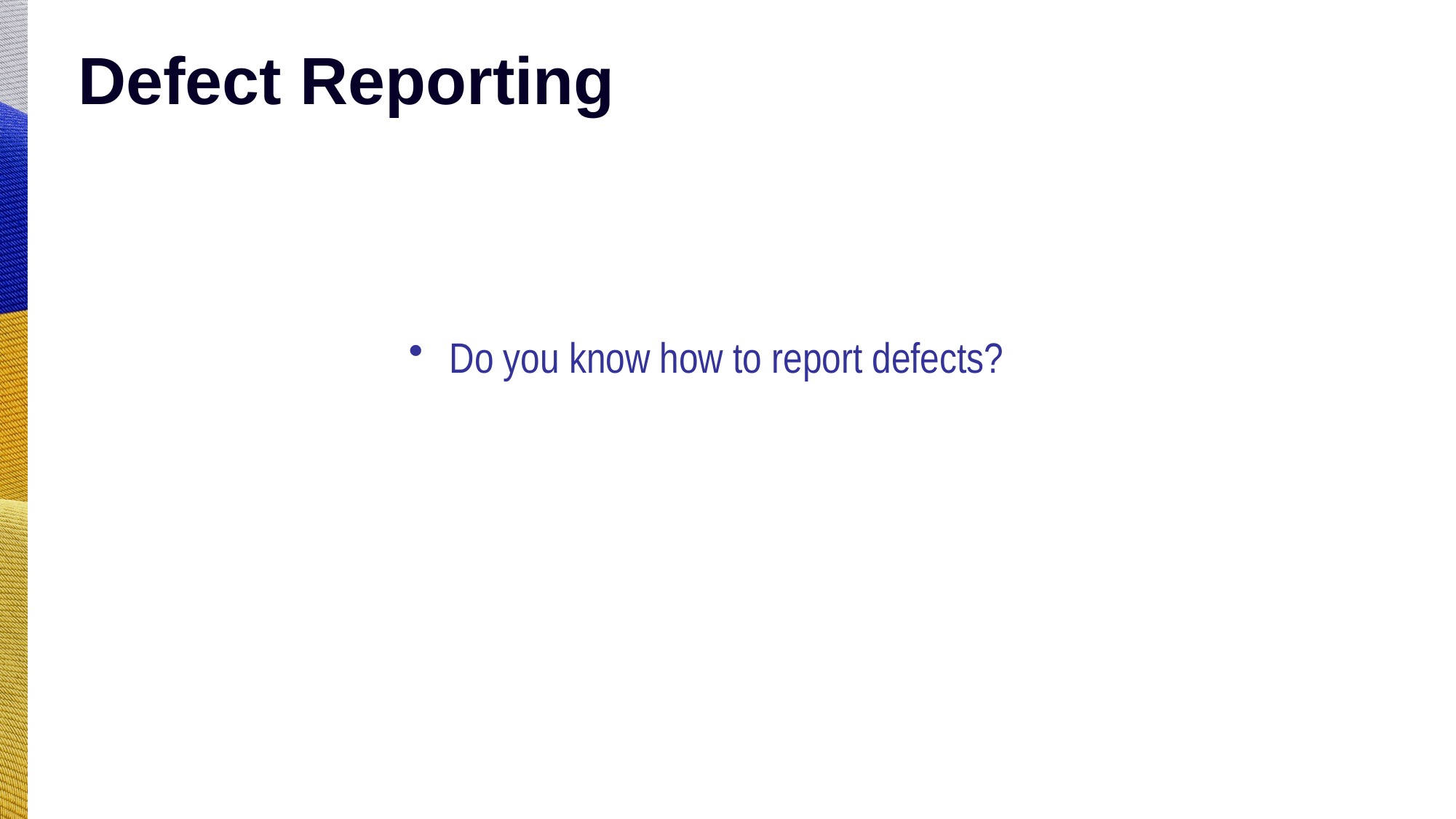

# Defect Reporting
Do you know how to report defects?